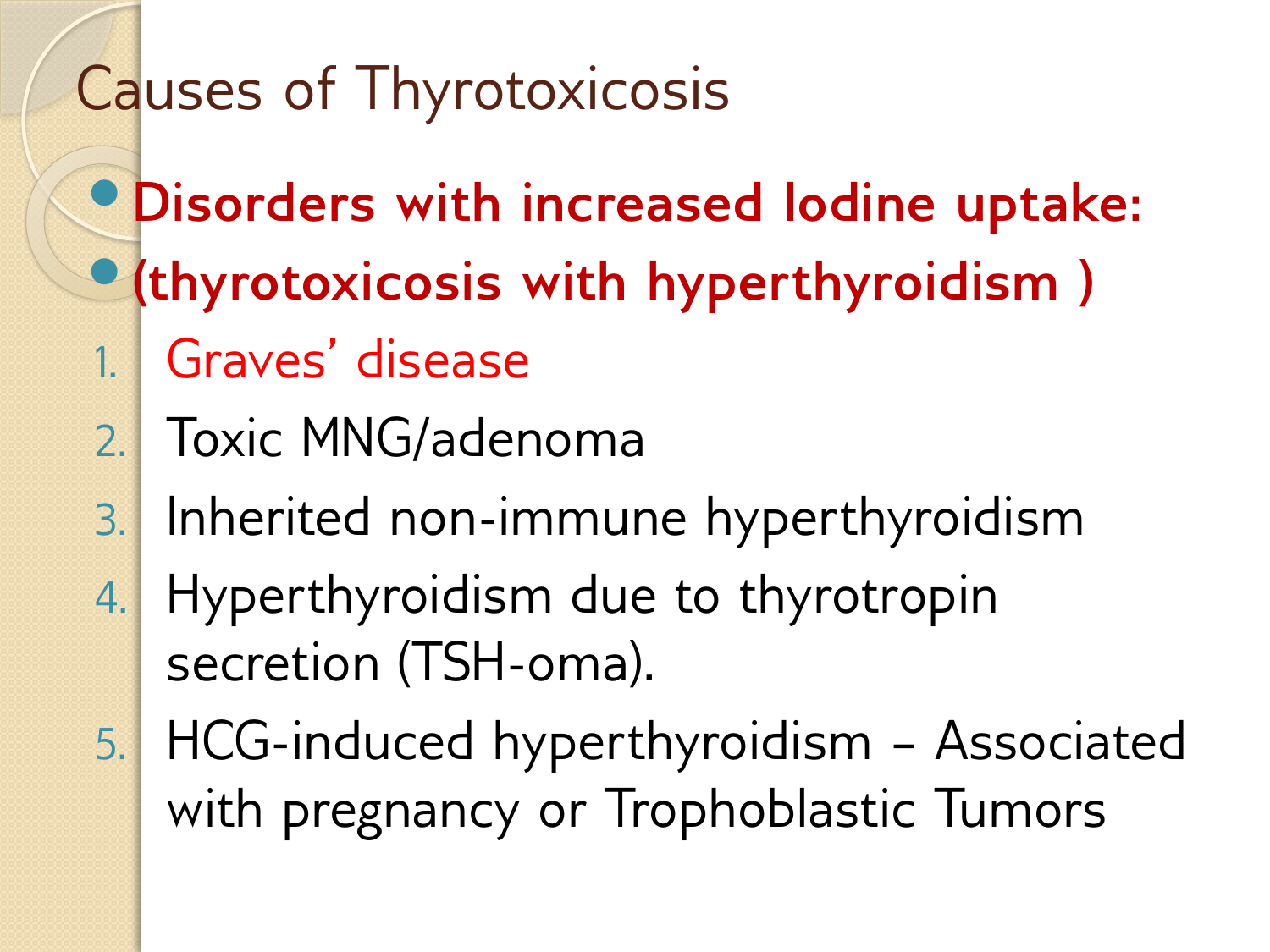

# Causes of Thyrotoxicosis
Disorders with increased Iodine uptake:
(thyrotoxicosis with hyperthyroidism )
Graves’ disease
Toxic MNG/adenoma
Inherited non-immune hyperthyroidism
Hyperthyroidism due to thyrotropin secretion (TSH-oma).
HCG-induced hyperthyroidism – Associated with pregnancy or Trophoblastic Tumors